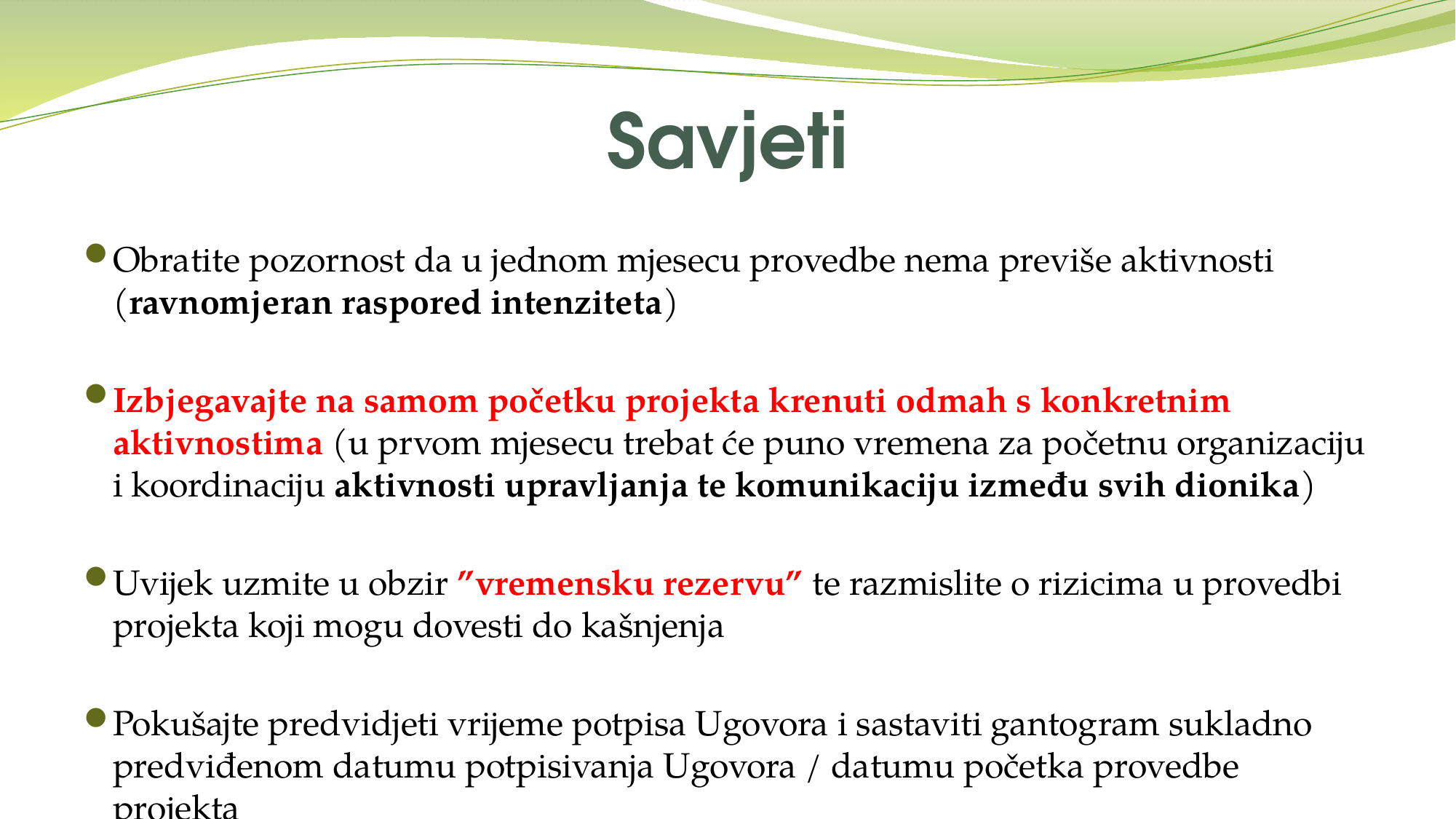

# Savjeti
Obratite pozornost da u jednom mjesecu provedbe nema previše aktivnosti (ravnomjeran raspored intenziteta)

Izbjegavajte na samom početku projekta krenuti odmah s konkretnim aktivnostima (u prvom mjesecu trebat će puno vremena za početnu organizaciju i koordinaciju aktivnosti upravljanja te komunikaciju između svih dionika)

Uvijek uzmite u obzir ”vremensku rezervu” te razmislite o rizicima u provedbi projekta koji mogu dovesti do kašnjenja

Pokušajte predvidjeti vrijeme potpisa Ugovora i sastaviti gantogram sukladno predviđenom datumu potpisivanja Ugovora / datumu početka provedbe projekta